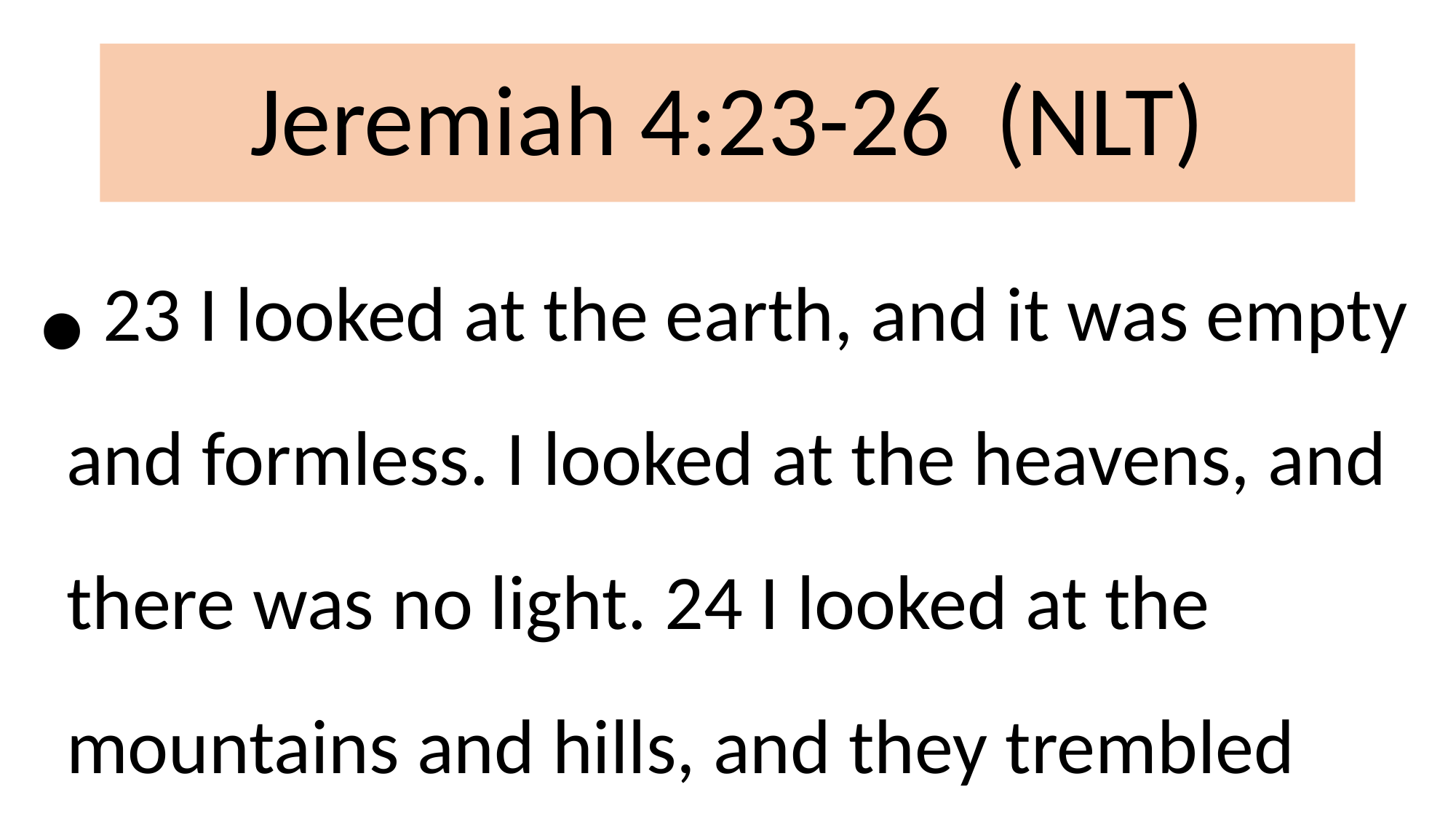

# Jeremiah 4:23-26  (NLT)
 23 I looked at the earth, and it was empty and formless. I looked at the heavens, and there was no light. 24 I looked at the mountains and hills, and they trembled and shook.